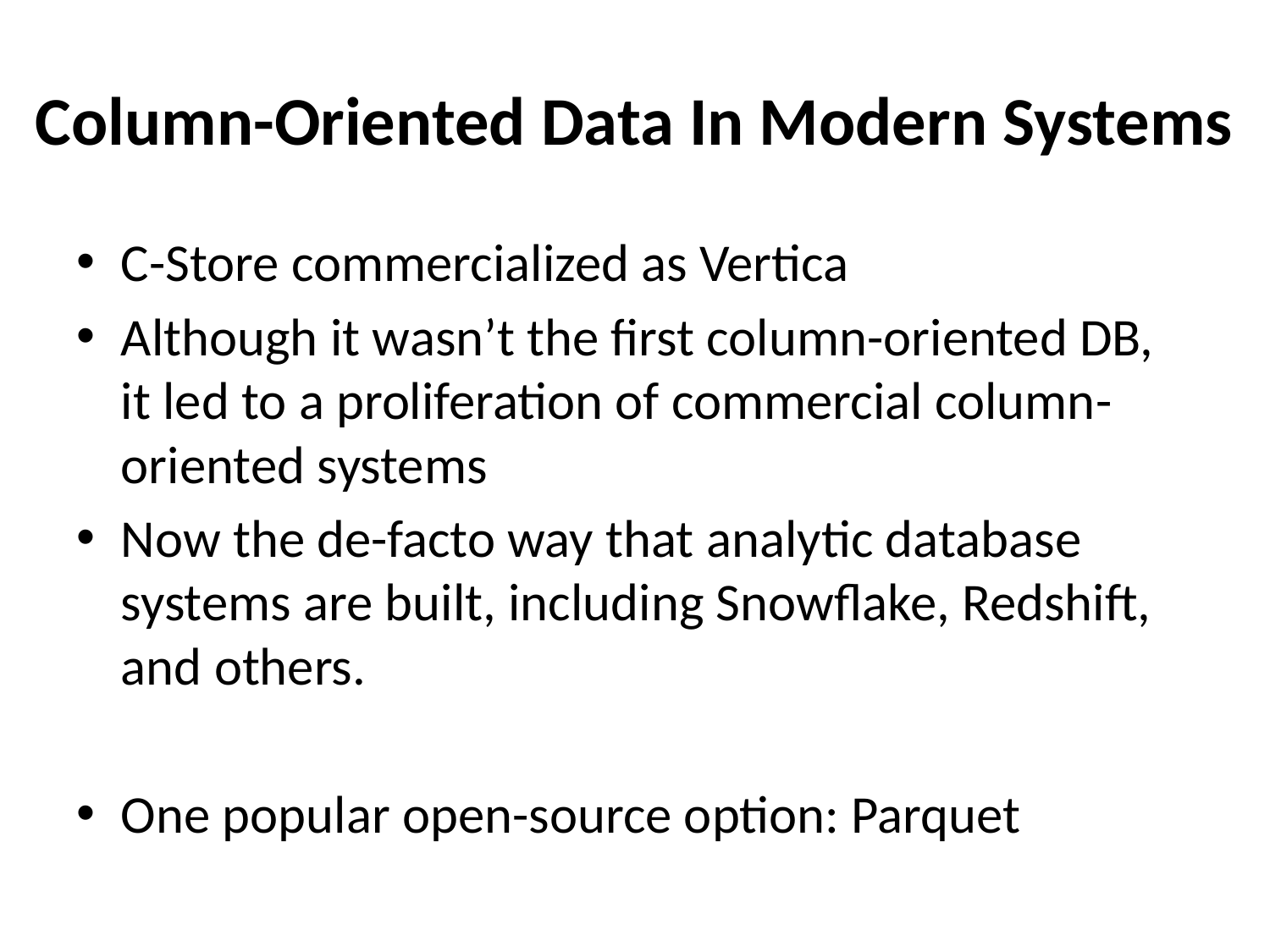

# Column-Oriented Data In Modern Systems
C-Store commercialized as Vertica
Although it wasn’t the first column-oriented DB, it led to a proliferation of commercial column-oriented systems
Now the de-facto way that analytic database systems are built, including Snowflake, Redshift, and others.

One popular open-source option: Parquet